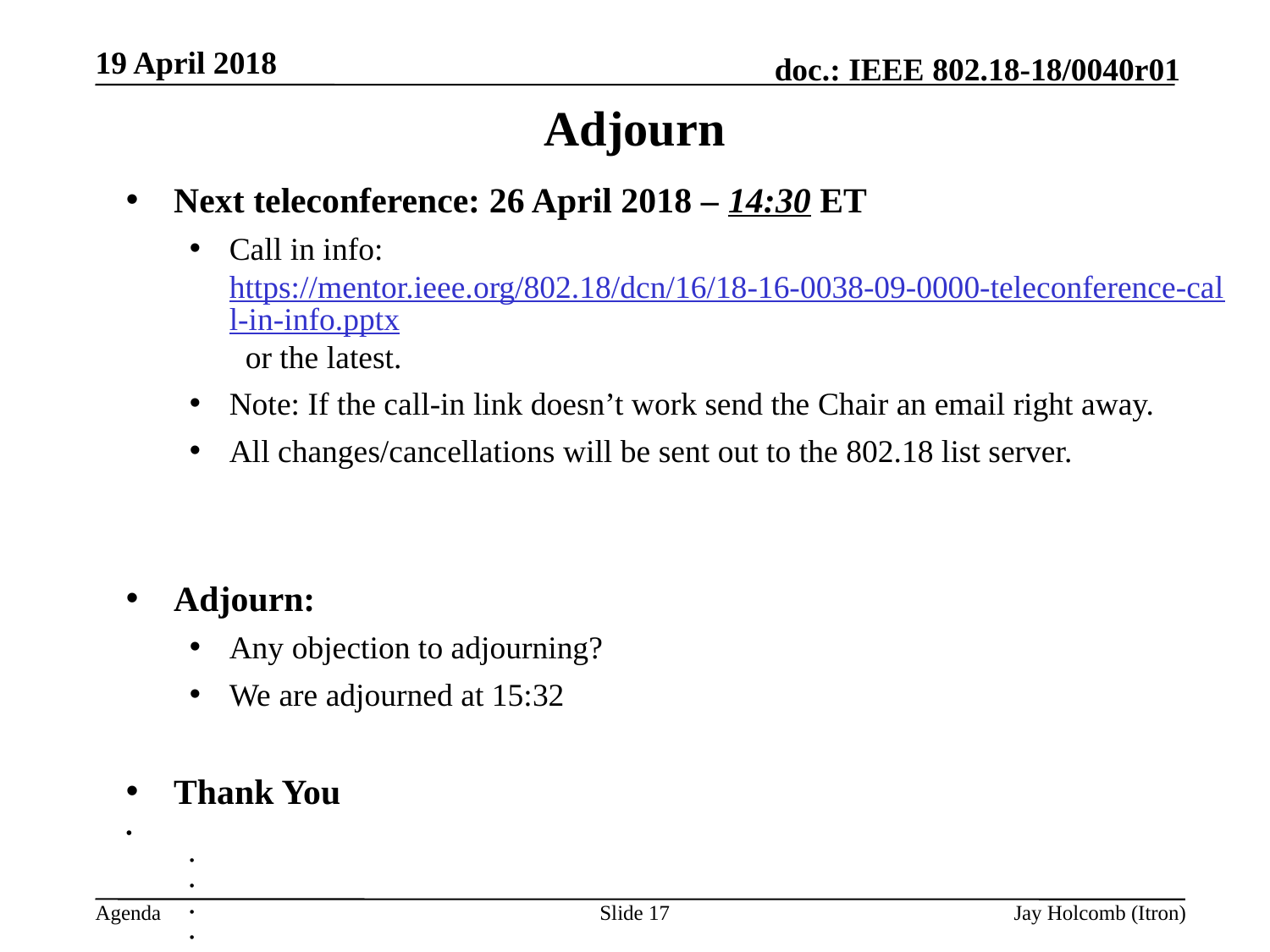

19 April 2018
# Adjourn
Next teleconference: 26 April 2018 – 14:30 ET
Call in info: https://mentor.ieee.org/802.18/dcn/16/18-16-0038-09-0000-teleconference-call-in-info.pptx  or the latest.
Note: If the call-in link doesn’t work send the Chair an email right away.
All changes/cancellations will be sent out to the 802.18 list server.

Adjourn:
Any objection to adjourning?
We are adjourned at 15:32

Thank You

Agenda is complete,      Motion: Move to Adjourn.
Moved by:
Seconded by:
We are adjourned at ________
Slide 17
Jay Holcomb (Itron)